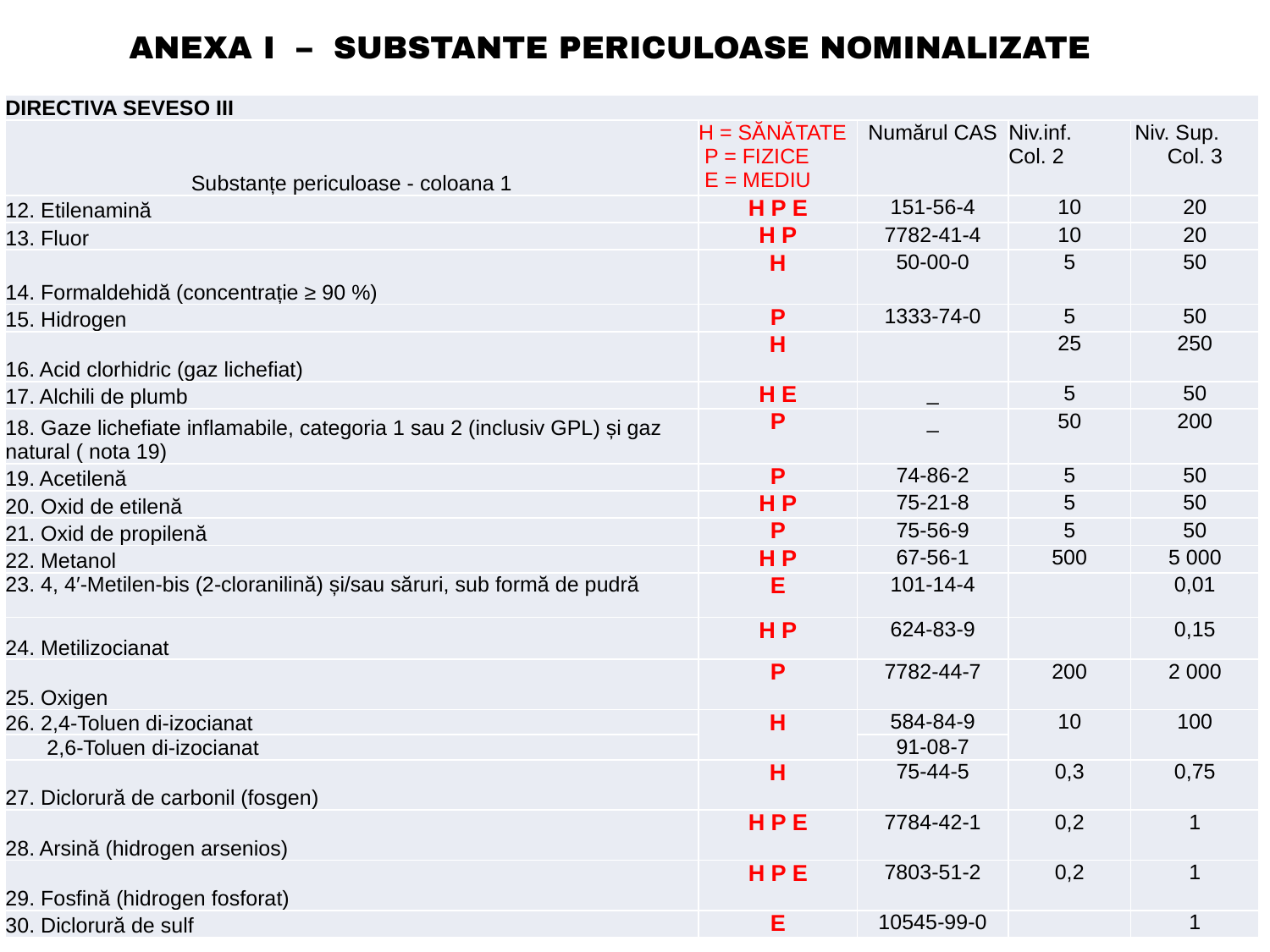

ANEXA I  –  SUBSTANTE PERICULOASE NOMINALIZATE
| DIRECTIVA SEVESO III |  |  |  |  |
| --- | --- | --- | --- | --- |
| Substanțe periculoase - coloana 1 | H = SĂNĂTATE P = FIZICE E = MEDIU | Numărul CAS | Niv.inf. Col. 2 | Niv. Sup. Col. 3 |
| 12. Etilenamină | H P E | 151-56-4 | 10 | 20 |
| 13. Fluor | H P | 7782-41-4 | 10 | 20 |
| 14. Formaldehidă (concentrație ≥ 90 %) | H | 50-00-0 | 5 | 50 |
| 15. Hidrogen | P | 1333-74-0 | 5 | 50 |
| 16. Acid clorhidric (gaz lichefiat) | H |  | 25 | 250 |
| 17. Alchili de plumb | H E | \_ | 5 | 50 |
| 18. Gaze lichefiate inflamabile, categoria 1 sau 2 (inclusiv GPL) și gaz natural ( nota 19) | P | \_ | 50 | 200 |
| 19. Acetilenă | P | 74-86-2 | 5 | 50 |
| 20. Oxid de etilenă | H P | 75-21-8 | 5 | 50 |
| 21. Oxid de propilenă | P | 75-56-9 | 5 | 50 |
| 22. Metanol | H P | 67-56-1 | 500 | 5 000 |
| 23. 4, 4′-Metilen-bis (2-cloranilină) și/sau săruri, sub formă de pudră | E | 101-14-4 |  | 0,01 |
| 24. Metilizocianat | H P | 624-83-9 |  | 0,15 |
| 25. Oxigen | P | 7782-44-7 | 200 | 2 000 |
| 26. 2,4-Toluen di-izocianat | H | 584-84-9 | 10 | 100 |
| 2,6-Toluen di-izocianat |  | 91-08-7 |  |  |
| 27. Diclorură de carbonil (fosgen) | H | 75-44-5 | 0,3 | 0,75 |
| 28. Arsină (hidrogen arsenios) | H P E | 7784-42-1 | 0,2 | 1 |
| 29. Fosfină (hidrogen fosforat) | H P E | 7803-51-2 | 0,2 | 1 |
| 30. Diclorură de sulf | E | 10545-99-0 |  | 1 |